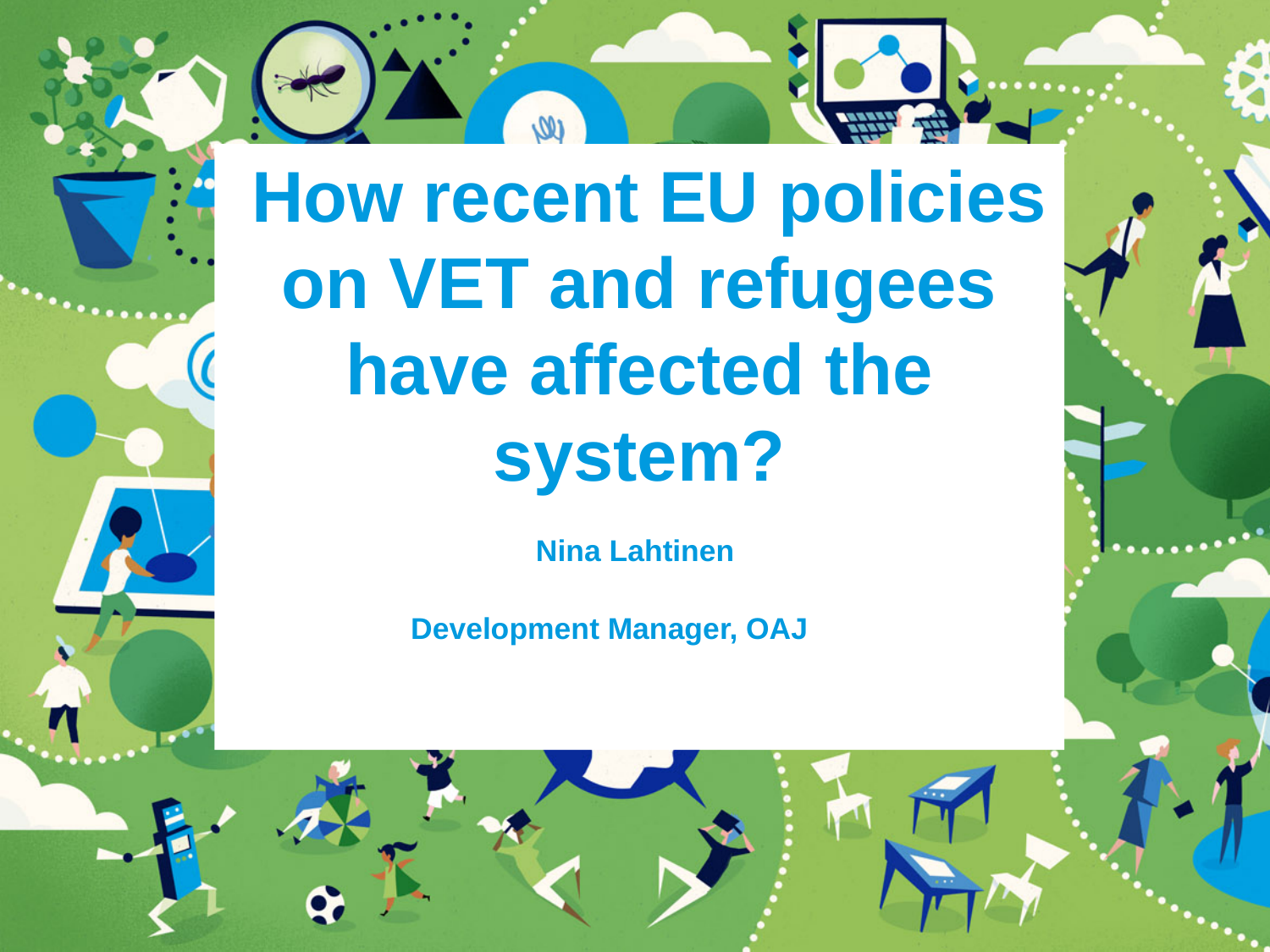

# How recent EU policies on VET and refugees have affected the system? Nina Lahtinen Development Manager, OAJ